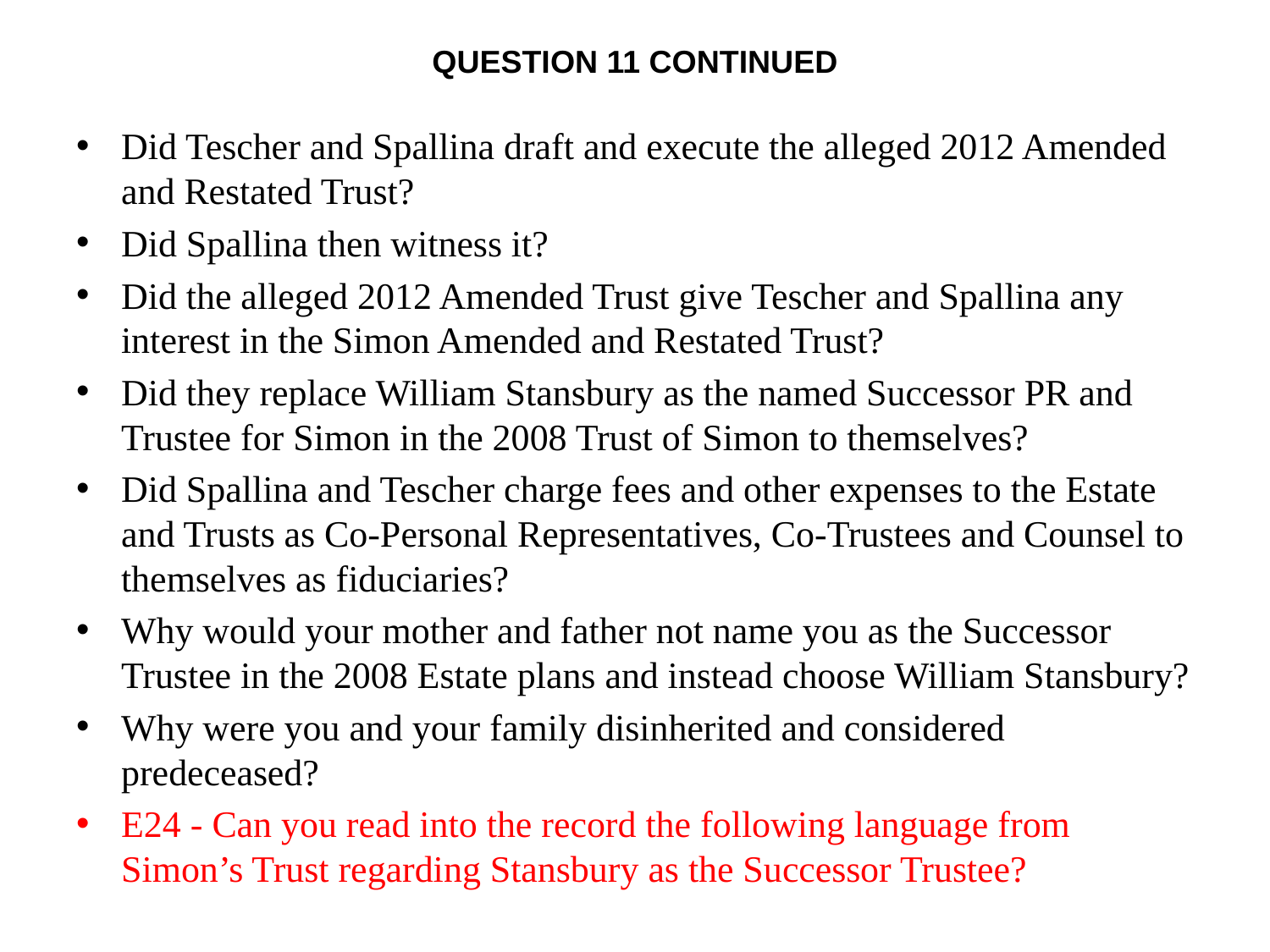

# Question 11 Continued
Did Tescher and Spallina draft and execute the alleged 2012 Amended and Restated Trust?
Did Spallina then witness it?
Did the alleged 2012 Amended Trust give Tescher and Spallina any interest in the Simon Amended and Restated Trust?
Did they replace William Stansbury as the named Successor PR and Trustee for Simon in the 2008 Trust of Simon to themselves?
Did Spallina and Tescher charge fees and other expenses to the Estate and Trusts as Co-Personal Representatives, Co-Trustees and Counsel to themselves as fiduciaries?
Why would your mother and father not name you as the Successor Trustee in the 2008 Estate plans and instead choose William Stansbury?
Why were you and your family disinherited and considered predeceased?
E24 - Can you read into the record the following language from Simon’s Trust regarding Stansbury as the Successor Trustee?